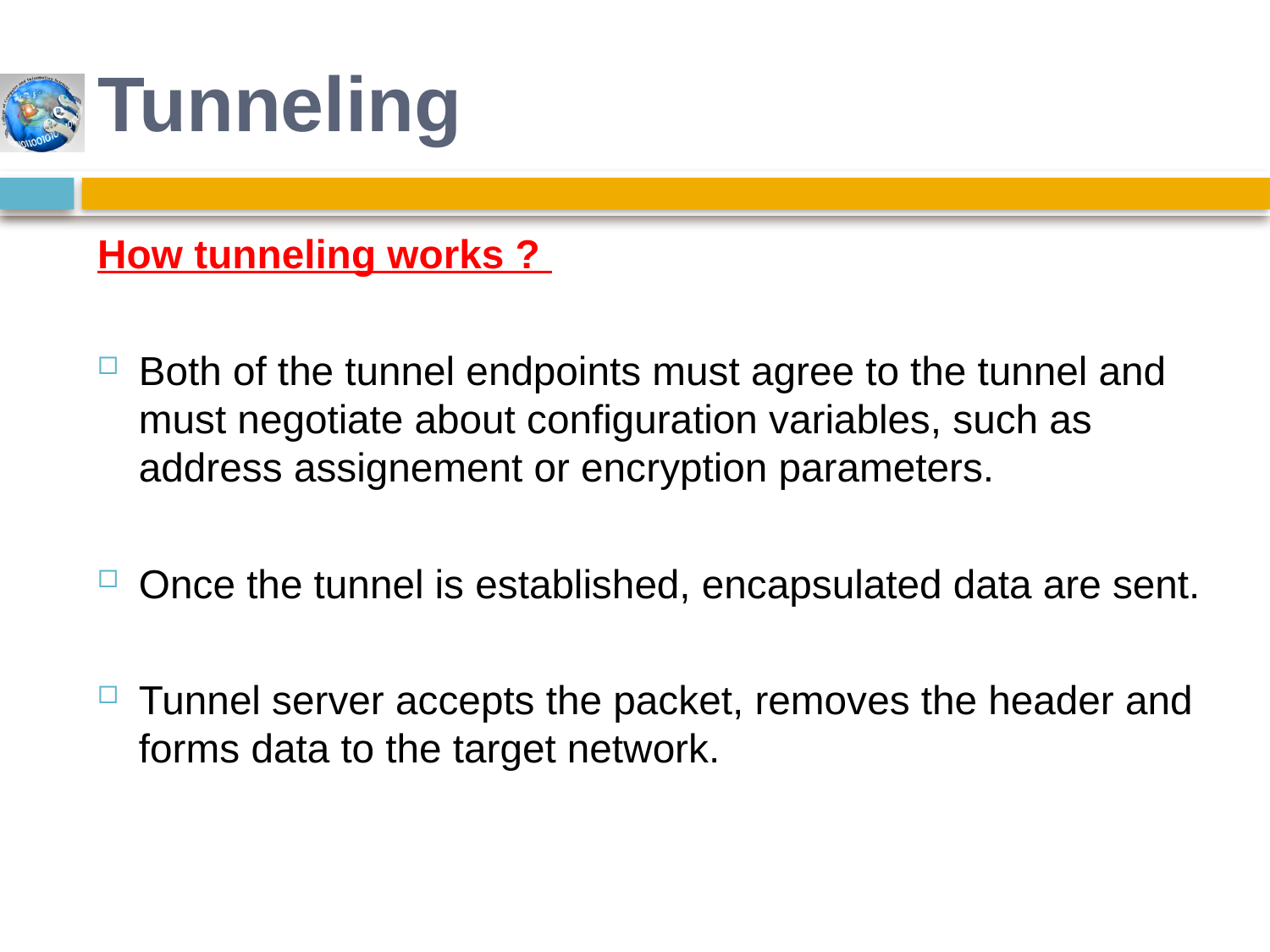

# Tunneling
How tunneling works ?

Both of the tunnel endpoints must agree to the tunnel and must negotiate about configuration variables, such as address assignement or encryption parameters.

Once the tunnel is established, encapsulated data are sent.

Tunnel server accepts the packet, removes the header and forms data to the target network.